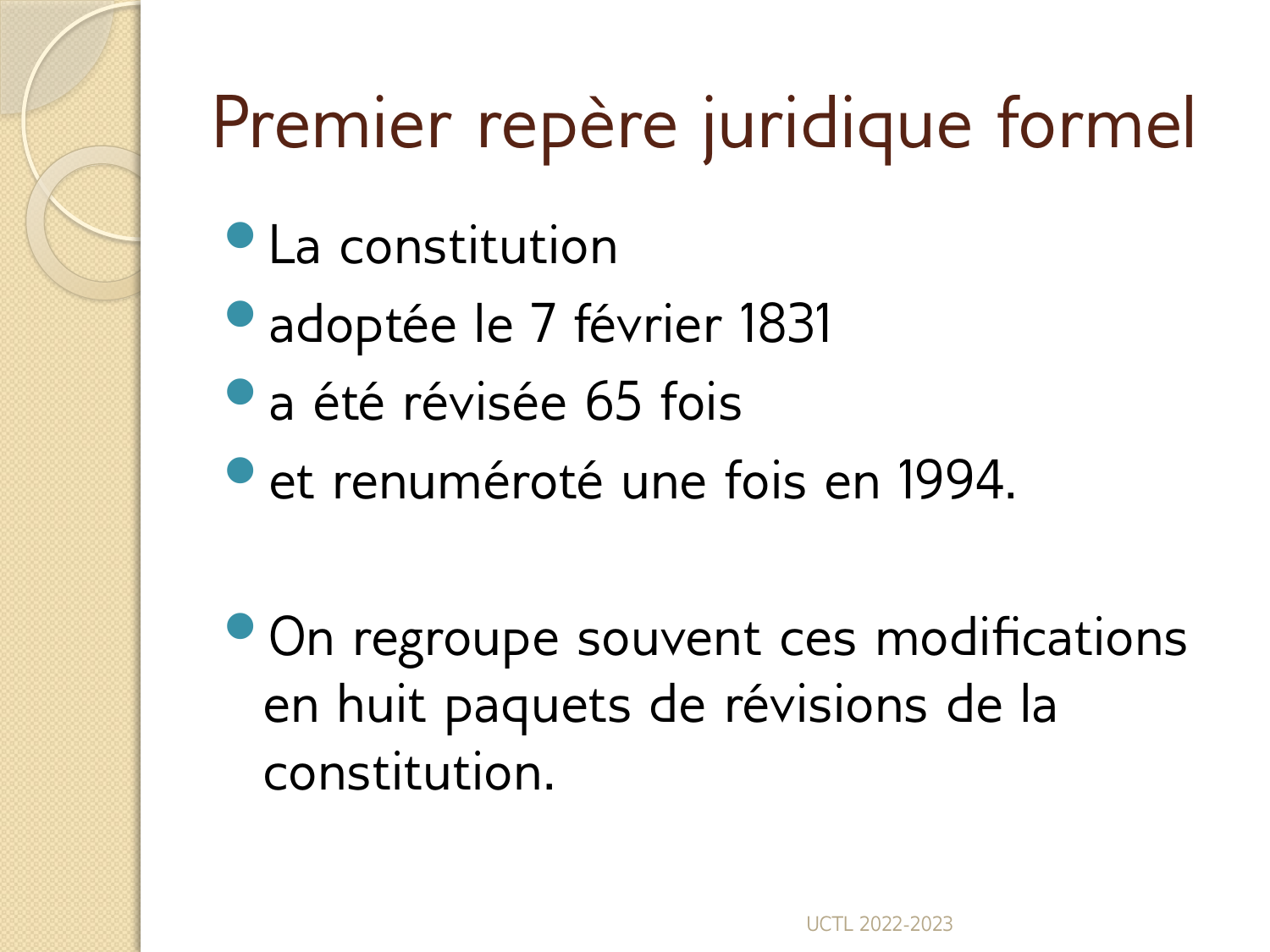

# Premier repère juridique formel
La constitution
adoptée le 7 février 1831
a été révisée 65 fois
et renuméroté une fois en 1994.

On regroupe souvent ces modifications en huit paquets de révisions de la constitution.
UCTL 2022-2023